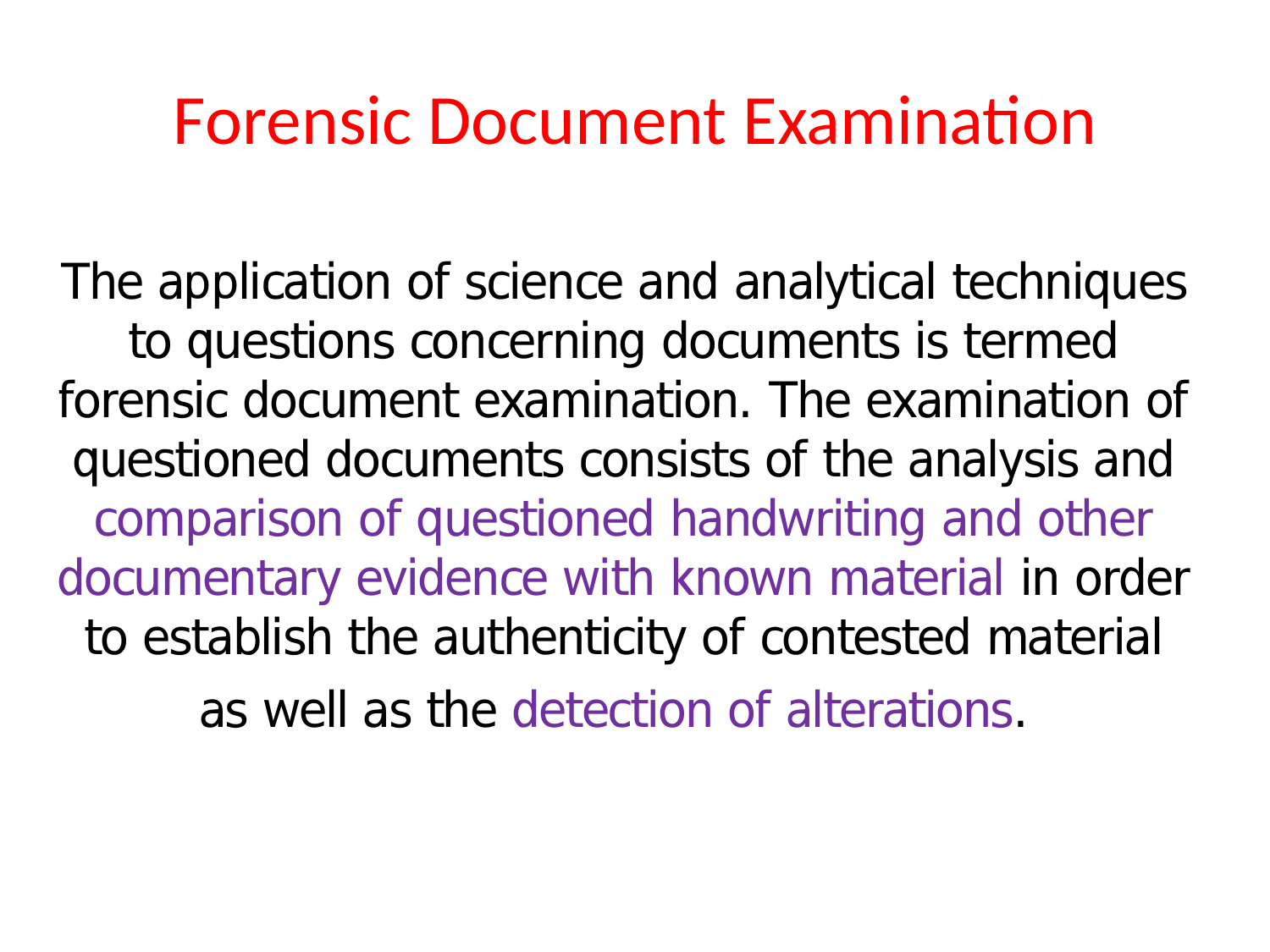

Forensic Document Examination
The application of science and analytical techniques to questions concerning documents is termed forensic document examination. The examination of questioned documents consists of the analysis and comparison of questioned handwriting and other documentary evidence with known material in order to establish the authenticity of contested material as well as the detection of alterations.
3